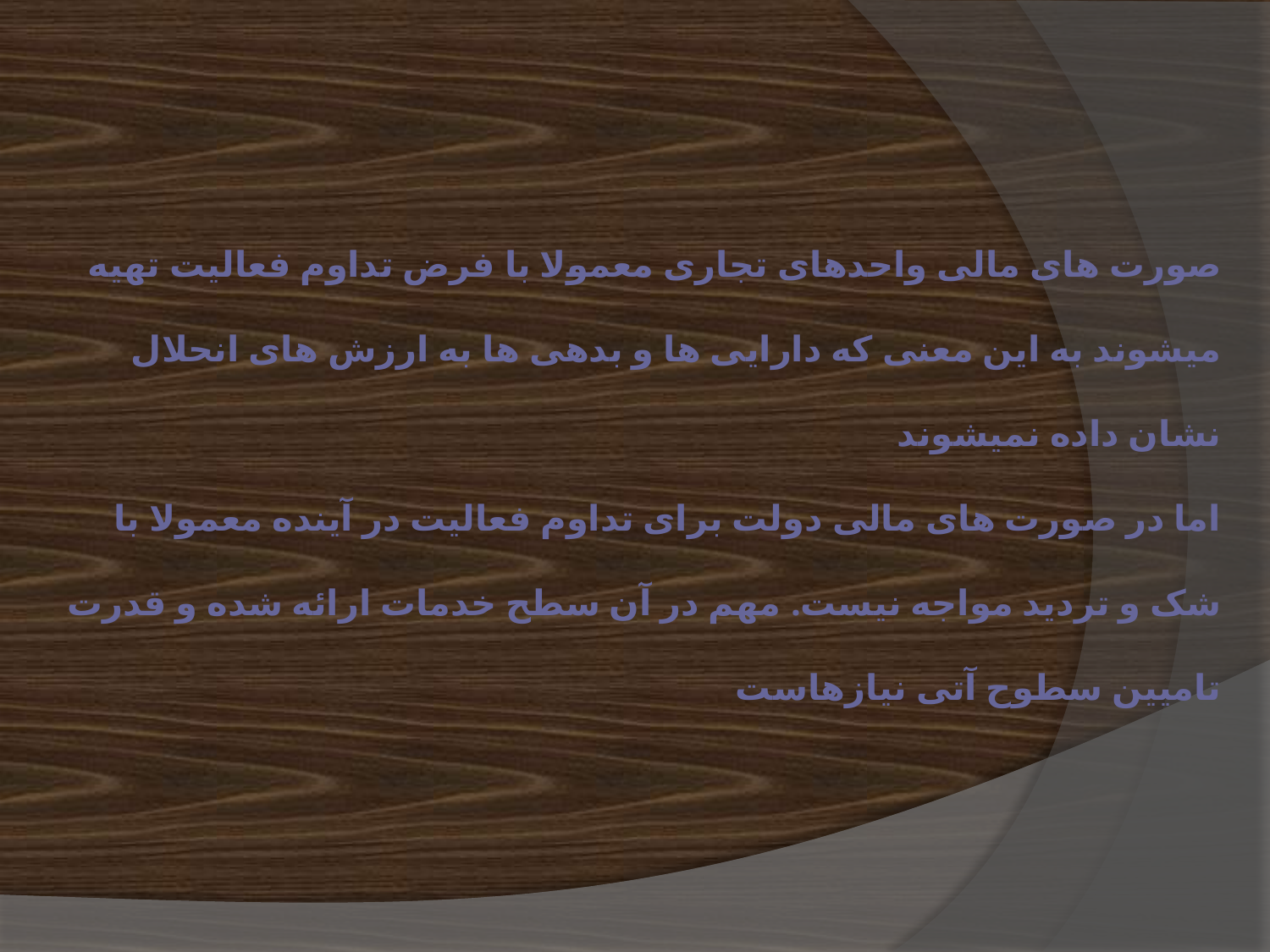

# صورت های مالی واحدهای تجاری معمولا با فرض تداوم فعالیت تهیه میشوند به این معنی که دارایی ها و بدهی ها به ارزش های انحلال نشان داده نمیشوند اما در صورت های مالی دولت برای تداوم فعالیت در آینده معمولا با شک و تردید مواجه نیست. مهم در آن سطح خدمات ارائه شده و قدرت تامیین سطوح آتی نیازهاست